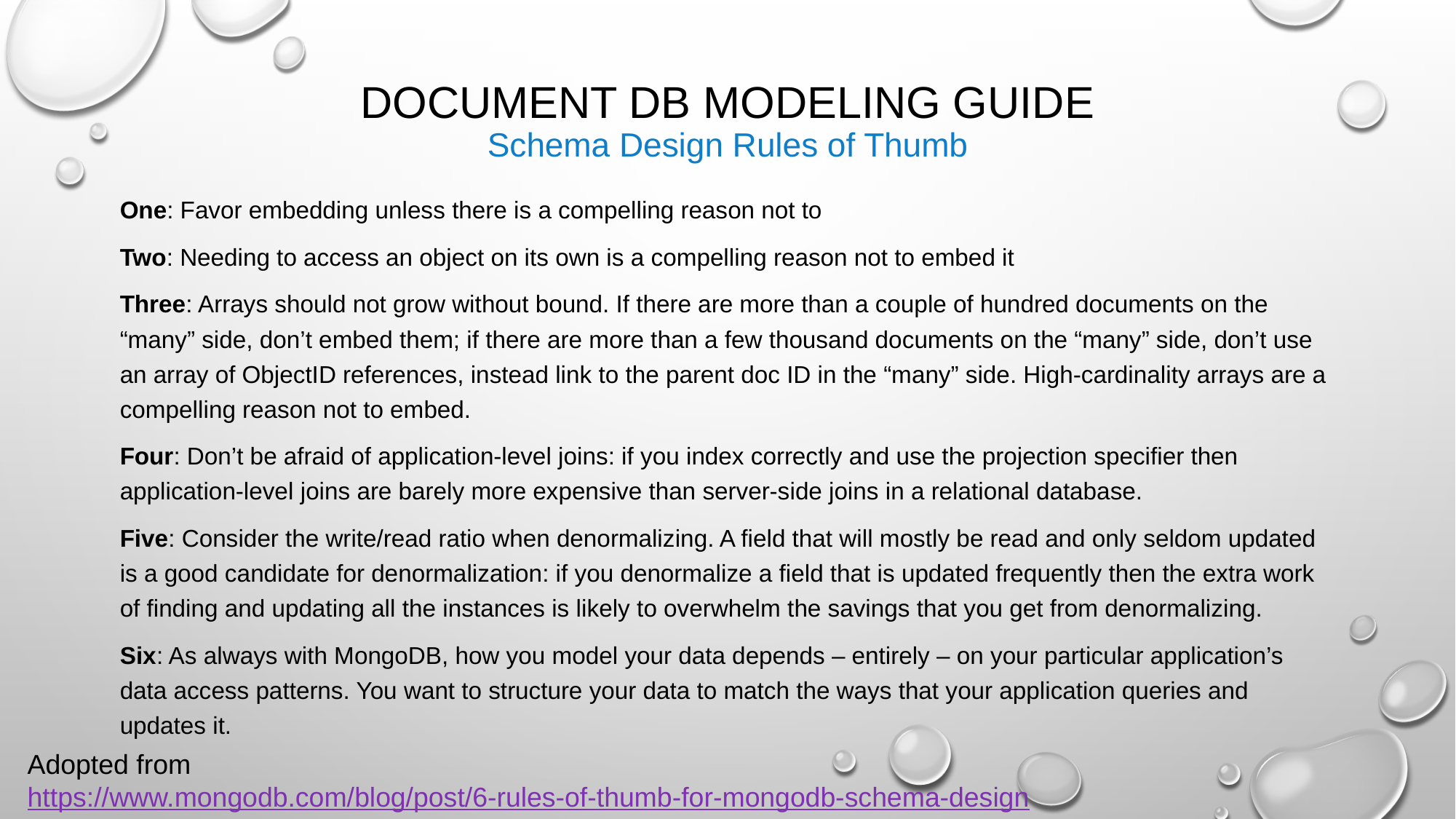

# Document DB Modeling Guide Schema Design Rules of Thumb
One: Favor embedding unless there is a compelling reason not to
Two: Needing to access an object on its own is a compelling reason not to embed it
Three: Arrays should not grow without bound. If there are more than a couple of hundred documents on the “many” side, don’t embed them; if there are more than a few thousand documents on the “many” side, don’t use an array of ObjectID references, instead link to the parent doc ID in the “many” side. High-cardinality arrays are a compelling reason not to embed.
Four: Don’t be afraid of application-level joins: if you index correctly and use the projection specifier then application-level joins are barely more expensive than server-side joins in a relational database.
Five: Consider the write/read ratio when denormalizing. A field that will mostly be read and only seldom updated is a good candidate for denormalization: if you denormalize a field that is updated frequently then the extra work of finding and updating all the instances is likely to overwhelm the savings that you get from denormalizing.
Six: As always with MongoDB, how you model your data depends – entirely – on your particular application’s data access patterns. You want to structure your data to match the ways that your application queries and updates it.
Adopted from https://www.mongodb.com/blog/post/6-rules-of-thumb-for-mongodb-schema-design
and https://www.youtube.com/watch?v=leNCfU5SYR8